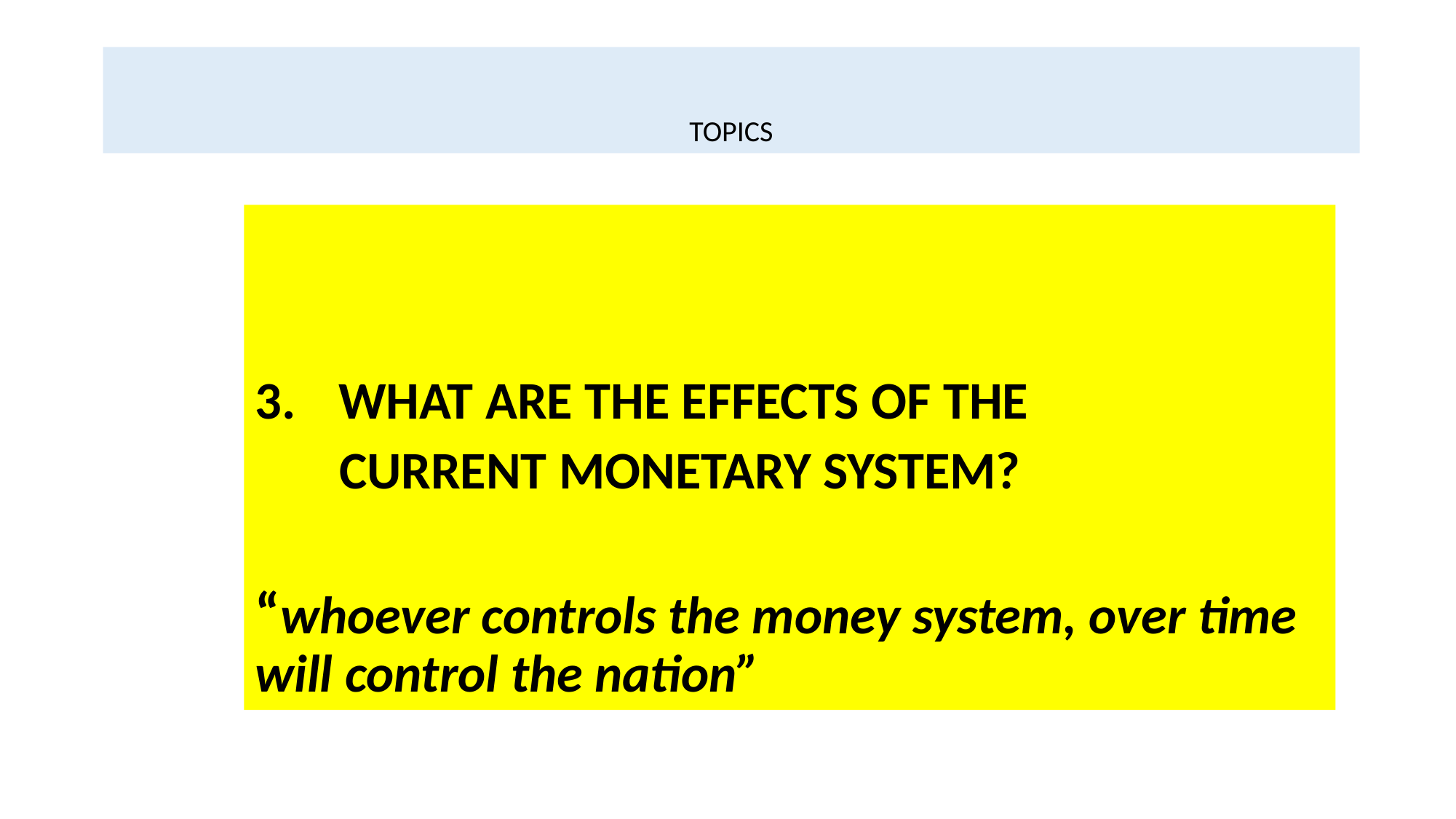

# TOPICS

WHAT ARE THE EFFECTS OF THE
       CURRENT MONETARY SYSTEM?

“whoever controls the money system, over time will control the nation”